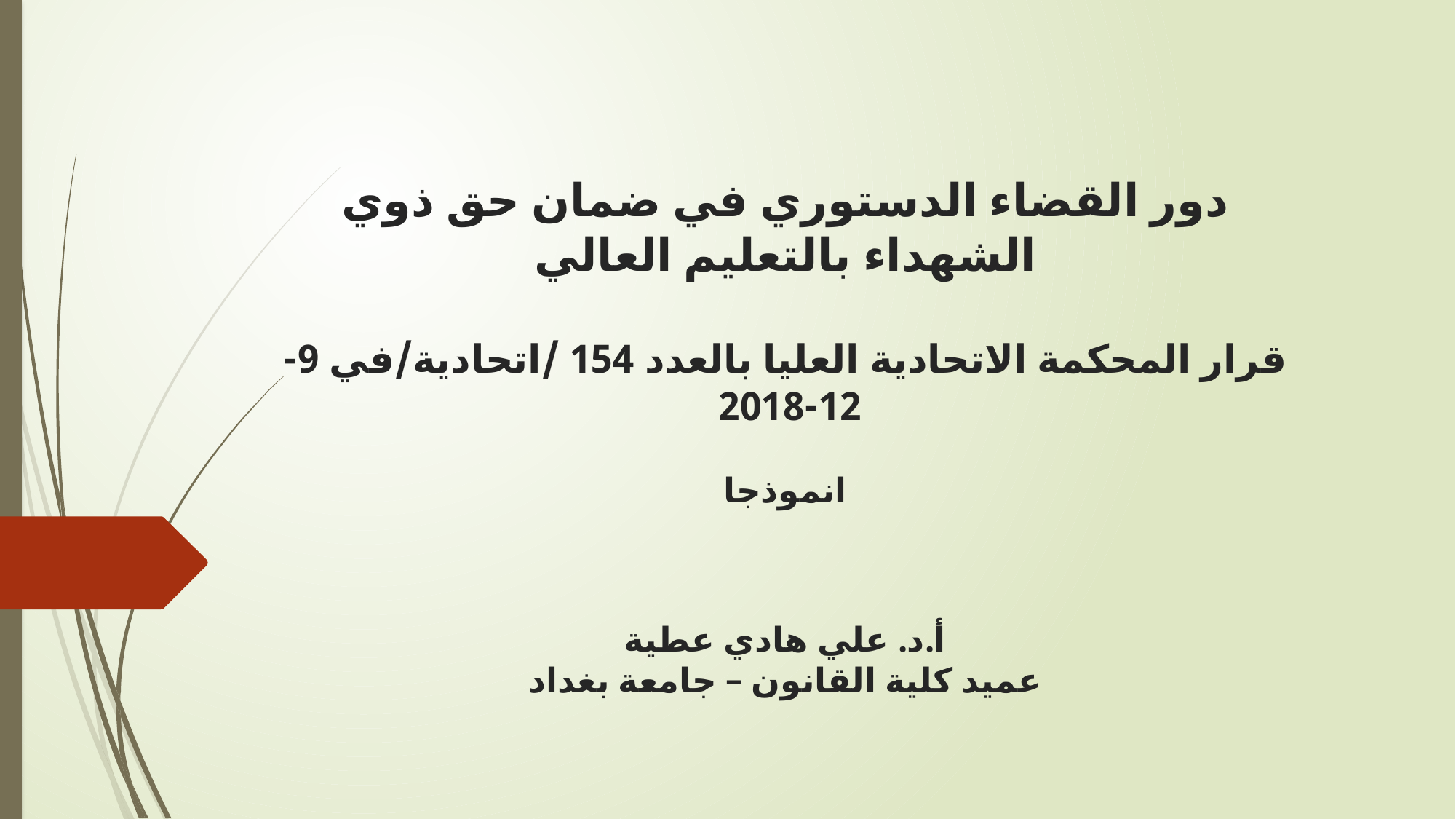

# دور القضاء الدستوري في ضمان حق ذوي الشهداء بالتعليم العالي قرار المحكمة الاتحادية العليا بالعدد 154 /اتحادية/في 9-12-2018 انموذجا أ.د. علي هادي عطية عميد كلية القانون – جامعة بغداد